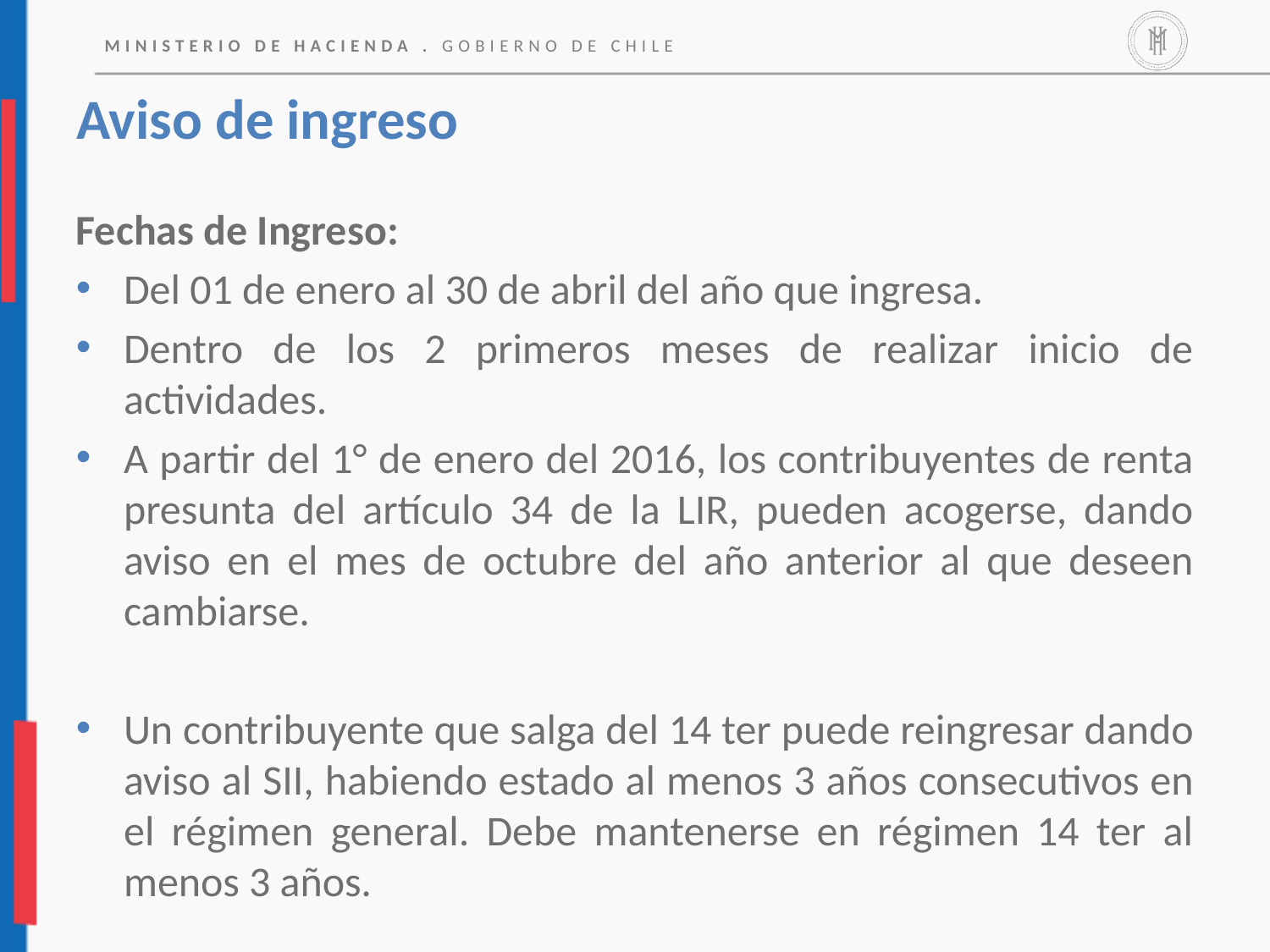

# Aviso de ingreso
Fechas de Ingreso:
Del 01 de enero al 30 de abril del año que ingresa.
Dentro de los 2 primeros meses de realizar inicio de actividades.
A partir del 1° de enero del 2016, los contribuyentes de renta presunta del artículo 34 de la LIR, pueden acogerse, dando aviso en el mes de octubre del año anterior al que deseen cambiarse.

Un contribuyente que salga del 14 ter puede reingresar dando aviso al SII, habiendo estado al menos 3 años consecutivos en el régimen general. Debe mantenerse en régimen 14 ter al menos 3 años.